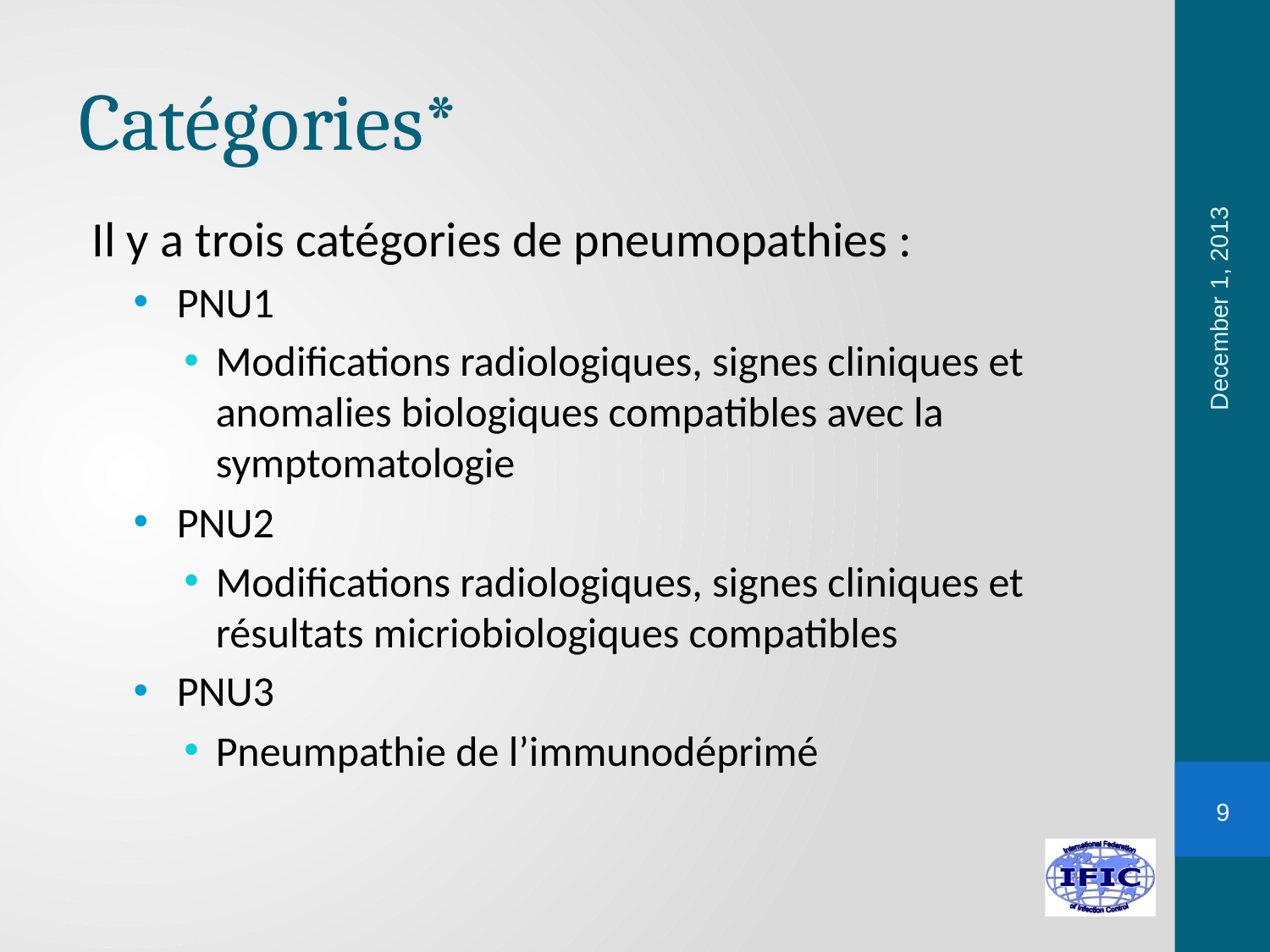

# Catégories*
Il y a trois catégories de pneumopathies :
PNU1
Modifications radiologiques, signes cliniques et anomalies biologiques compatibles avec la symptomatologie
PNU2
Modifications radiologiques, signes cliniques et résultats micriobiologiques compatibles
PNU3
Pneumpathie de l’immunodéprimé
December 1, 2013
9